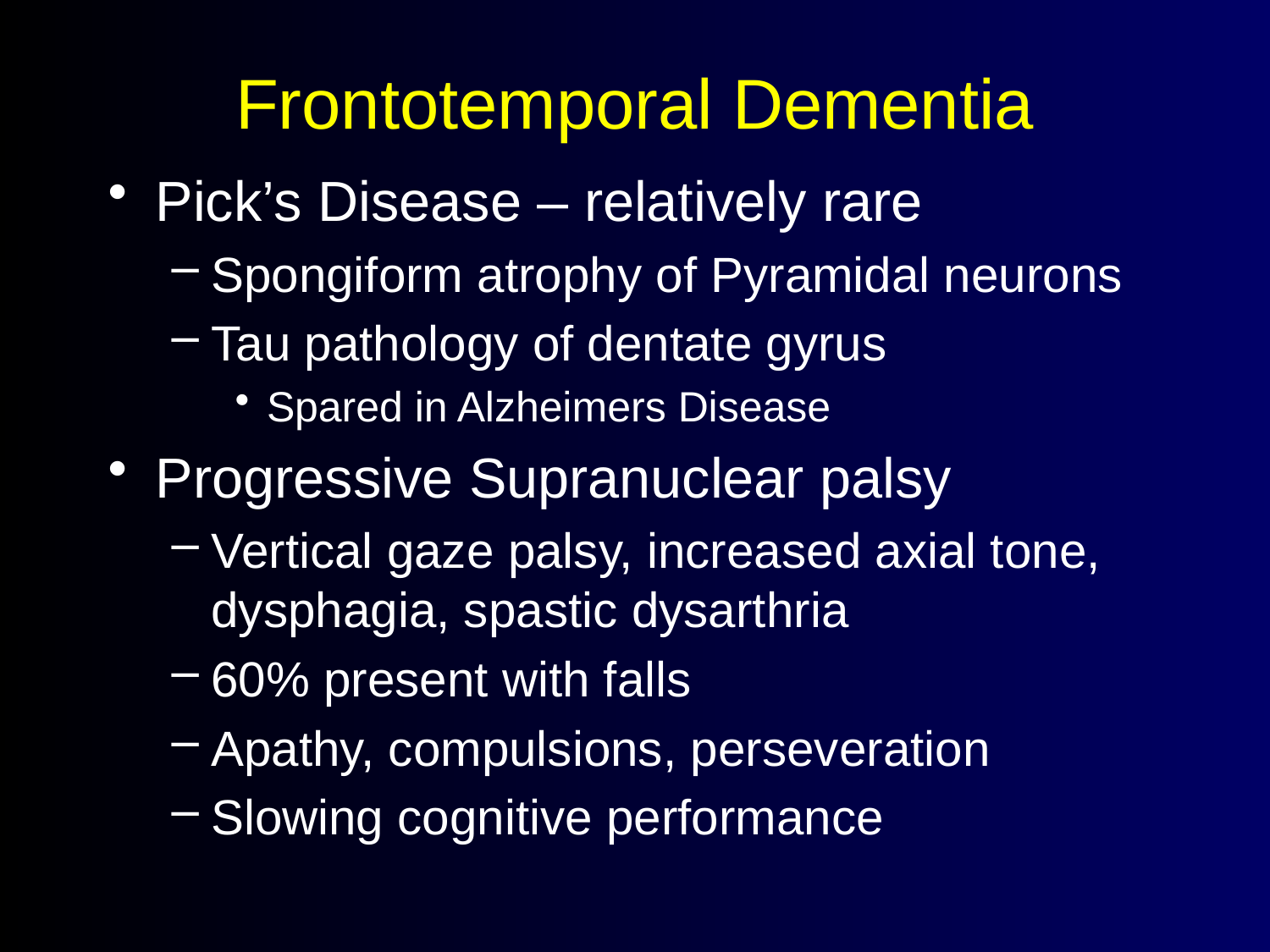

# Frontotemporal Dementia
Pick’s Disease – relatively rare
Spongiform atrophy of Pyramidal neurons
Tau pathology of dentate gyrus
Spared in Alzheimers Disease
Progressive Supranuclear palsy
Vertical gaze palsy, increased axial tone, dysphagia, spastic dysarthria
60% present with falls
Apathy, compulsions, perseveration
Slowing cognitive performance